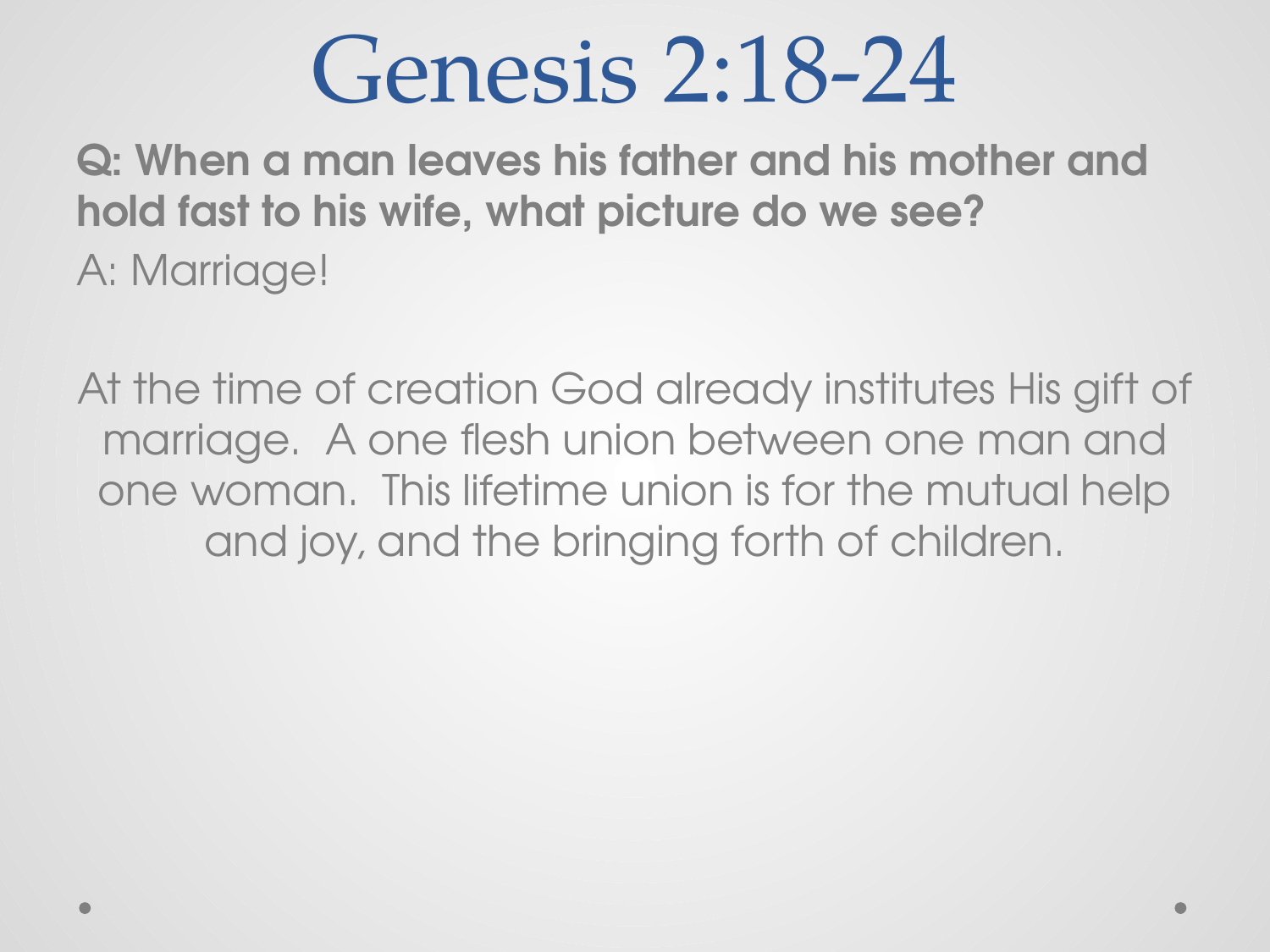

# Genesis 2:18-24
Q: When a man leaves his father and his mother and hold fast to his wife, what picture do we see?
A: Marriage!

At the time of creation God already institutes His gift of marriage.  A one flesh union between one man and one woman.  This lifetime union is for the mutual help and joy, and the bringing forth of children.